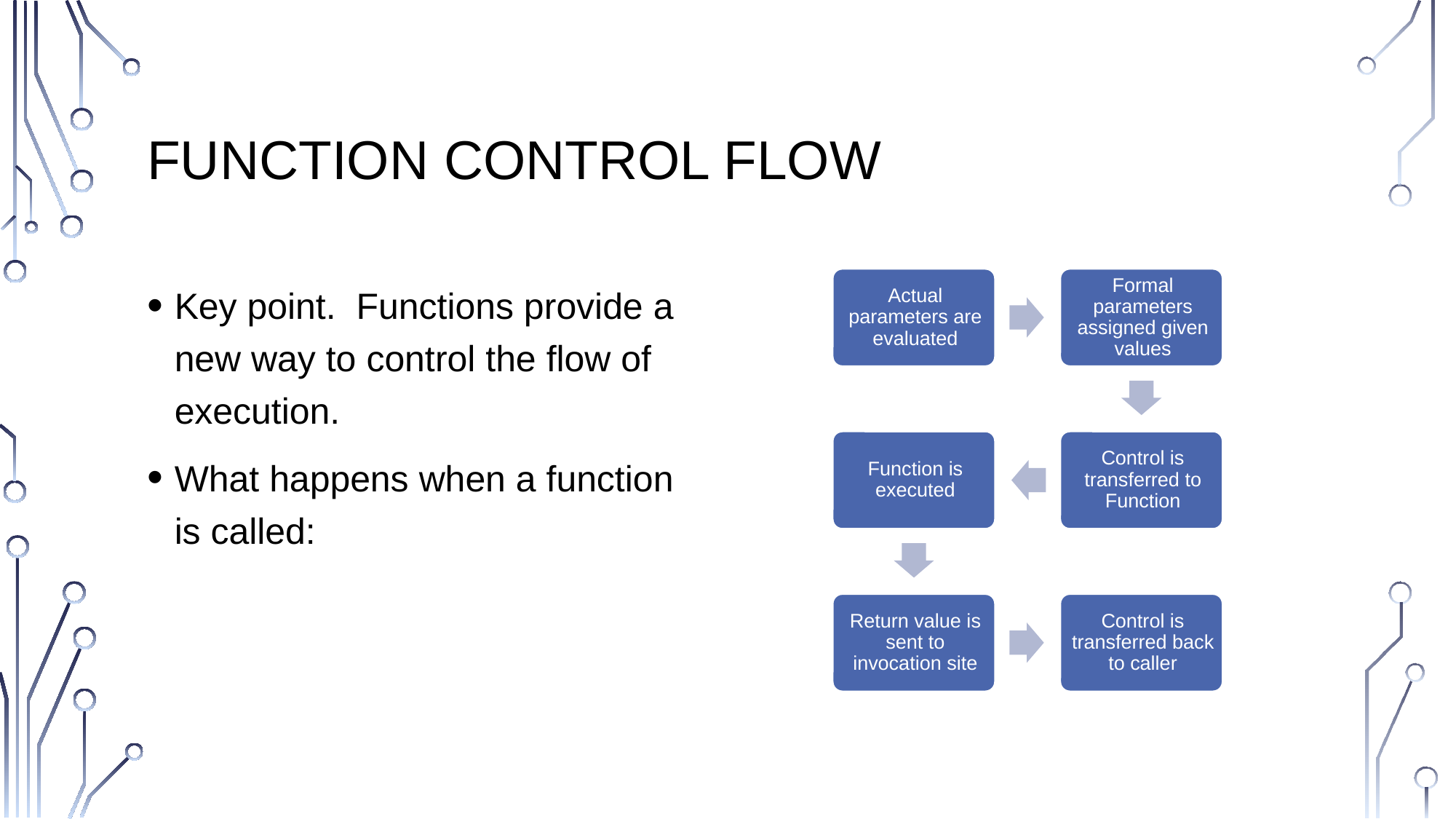

# Function Control Flow
Key point.  Functions provide a new way to control the flow of execution.
What happens when a function is called:
Actual parameters are evaluated

Formal parameters assigned given values

Control is transferred to Function

Function is executed

Return value is sent to invocation site

Control is transferred back to caller